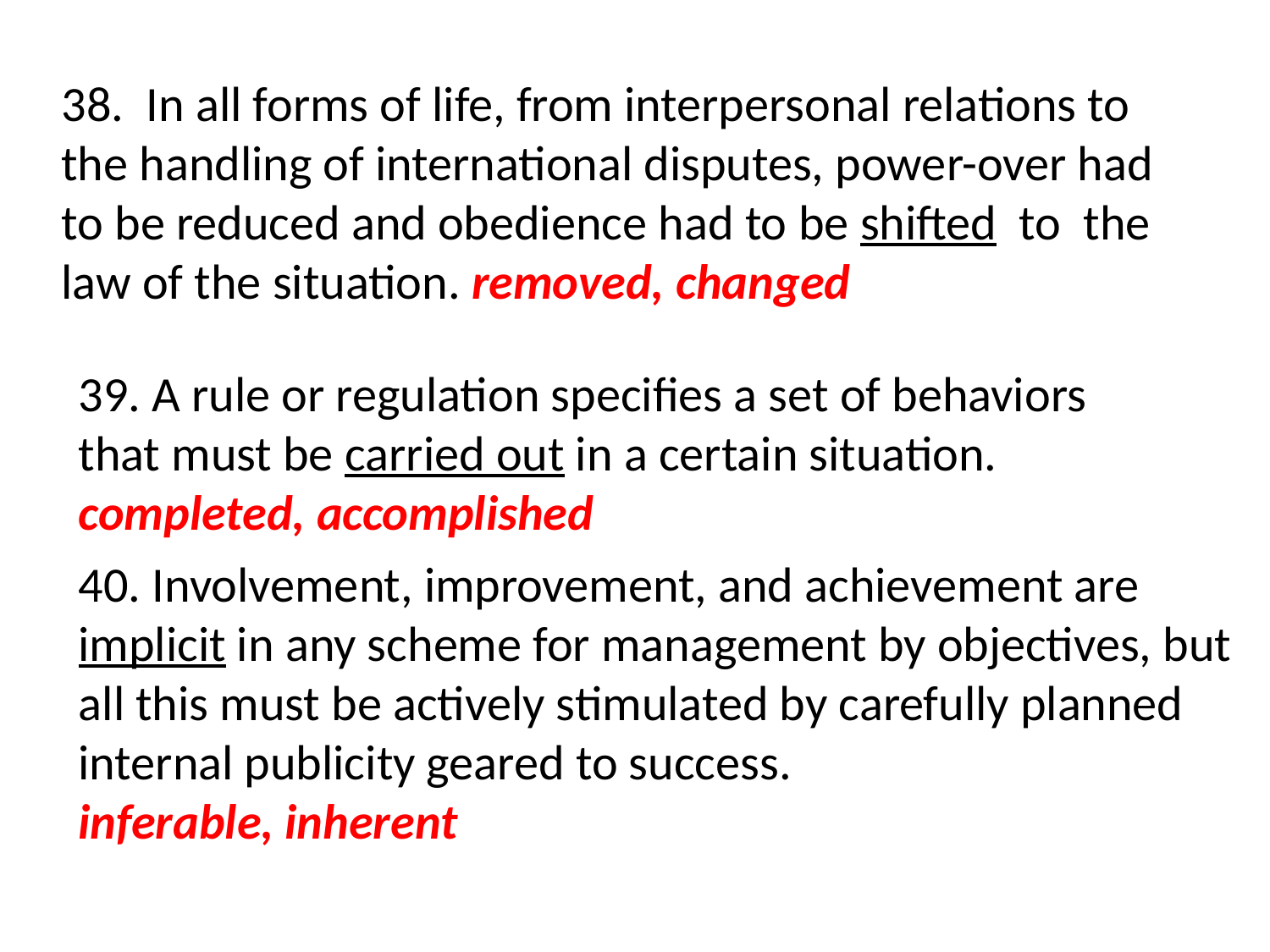

38.  In all forms of life, from interpersonal relations to the handling of international disputes, power-over had to be reduced and obedience had to be shifted  to  the law of the situation. removed, changed
39. A rule or regulation specifies a set of behaviors that must be carried out in a certain situation.
completed, accomplished
40. Involvement, improvement, and achievement are implicit in any scheme for management by objectives, but all this must be actively stimulated by carefully planned internal publicity geared to success.
inferable, inherent